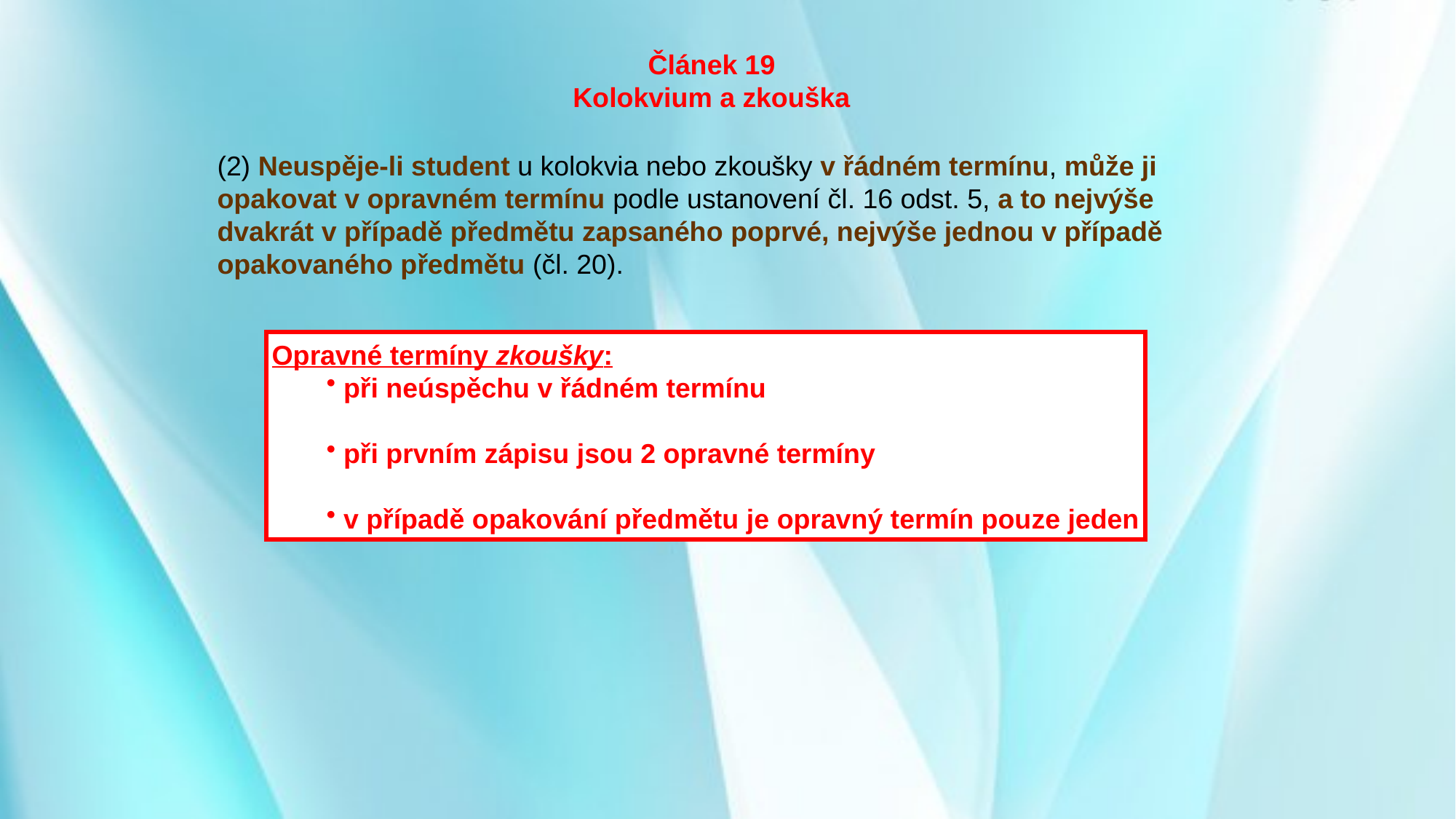

Článek 19
Kolokvium a zkouška
(2) Neuspěje-li student u kolokvia nebo zkoušky v řádném termínu, může ji opakovat v opravném termínu podle ustanovení čl. 16 odst. 5, a to nejvýše dvakrát v případě předmětu zapsaného poprvé, nejvýše jednou v případě opakovaného předmětu (čl. 20).
Opravné termíny zkoušky:
 při neúspěchu v řádném termínu

 při prvním zápisu jsou 2 opravné termíny

 v případě opakování předmětu je opravný termín pouze jeden